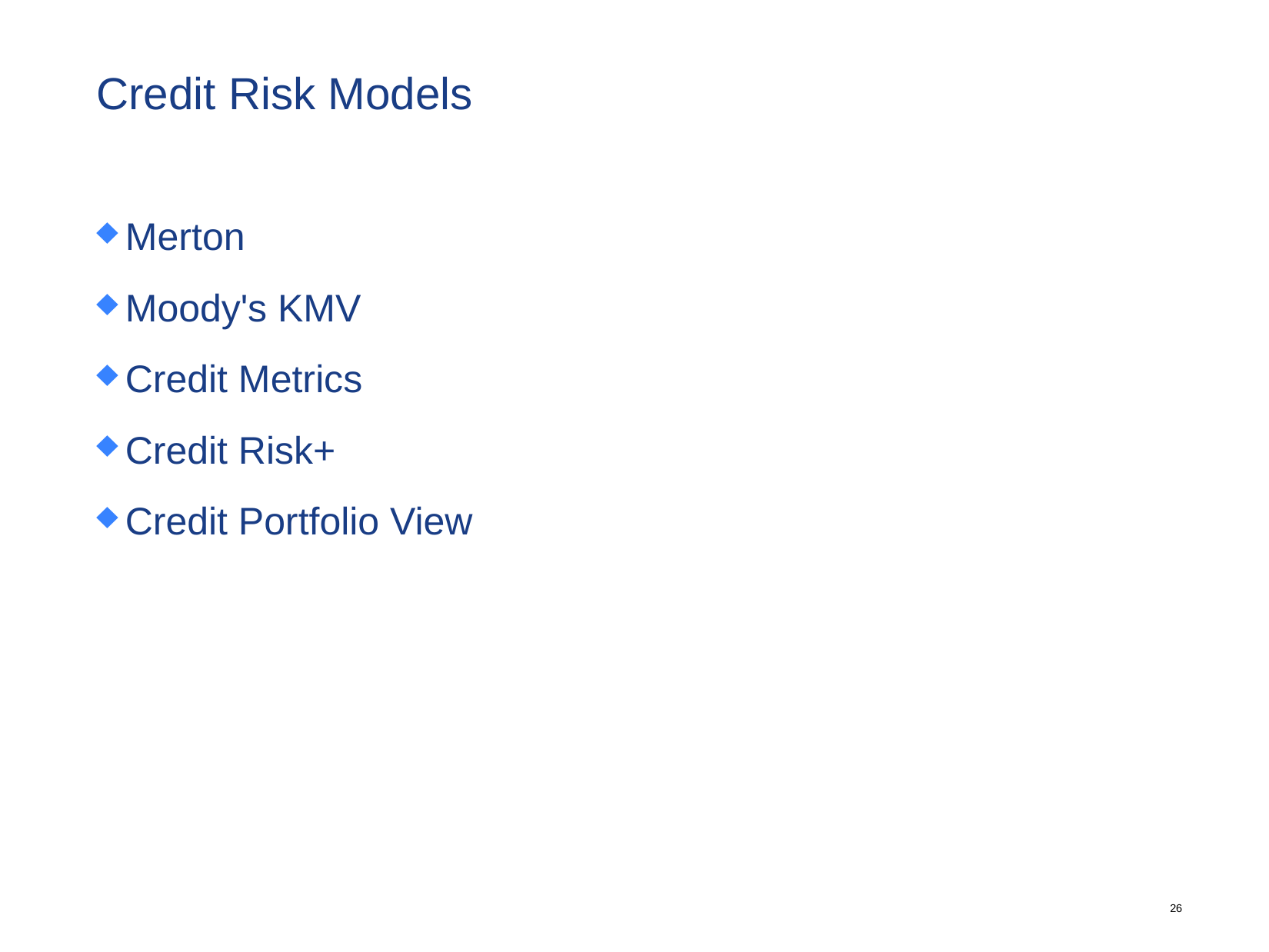

# Credit Risk Models
Merton
Moody's KMV
Credit Metrics
Credit Risk+
Credit Portfolio View
26